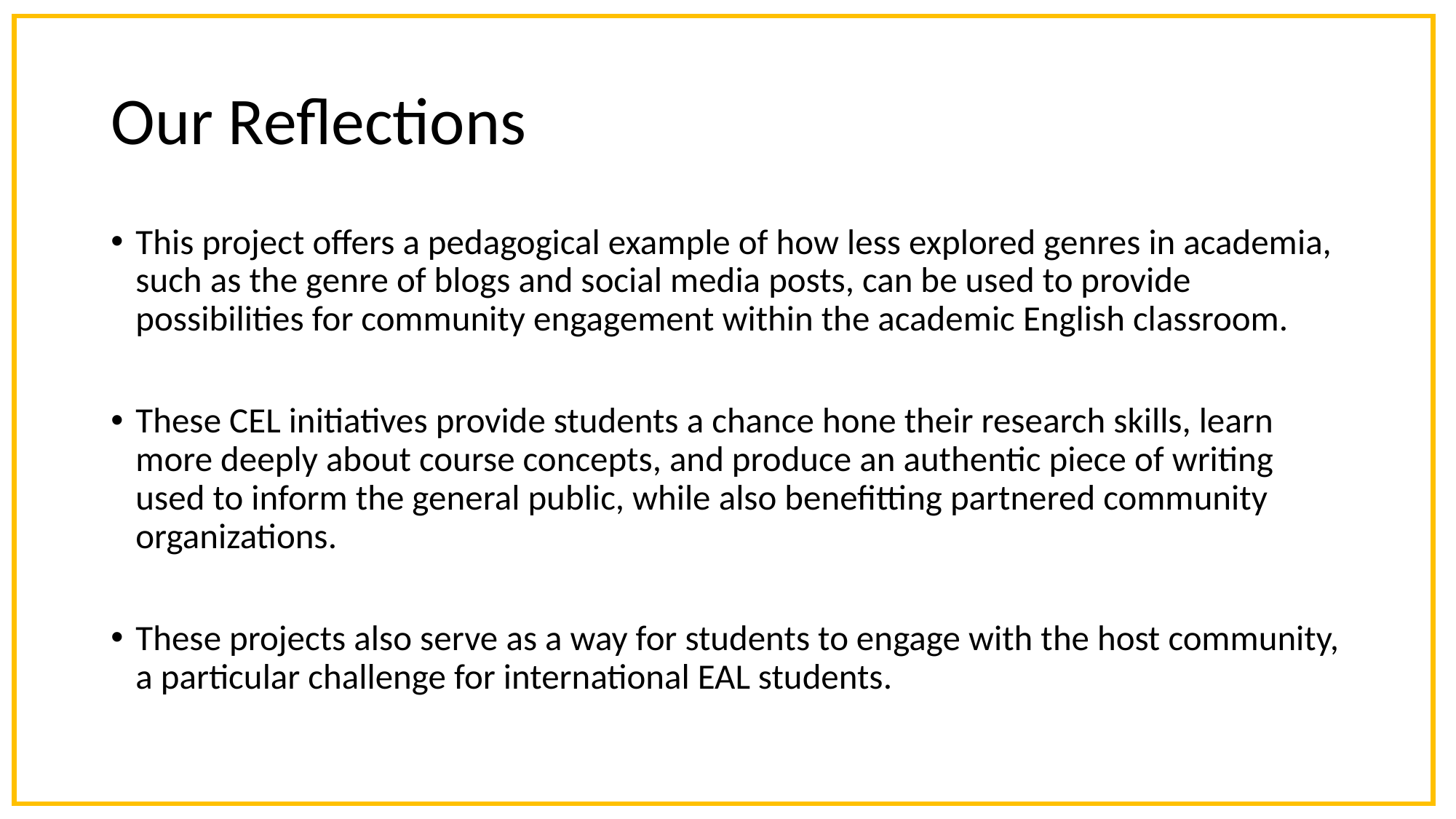

# Our Reflections
This project offers a pedagogical example of how less explored genres in academia, such as the genre of blogs and social media posts, can be used to provide possibilities for community engagement within the academic English classroom.

These CEL initiatives provide students a chance hone their research skills, learn more deeply about course concepts, and produce an authentic piece of writing used to inform the general public, while also benefitting partnered community organizations.

These projects also serve as a way for students to engage with the host community, a particular challenge for international EAL students.